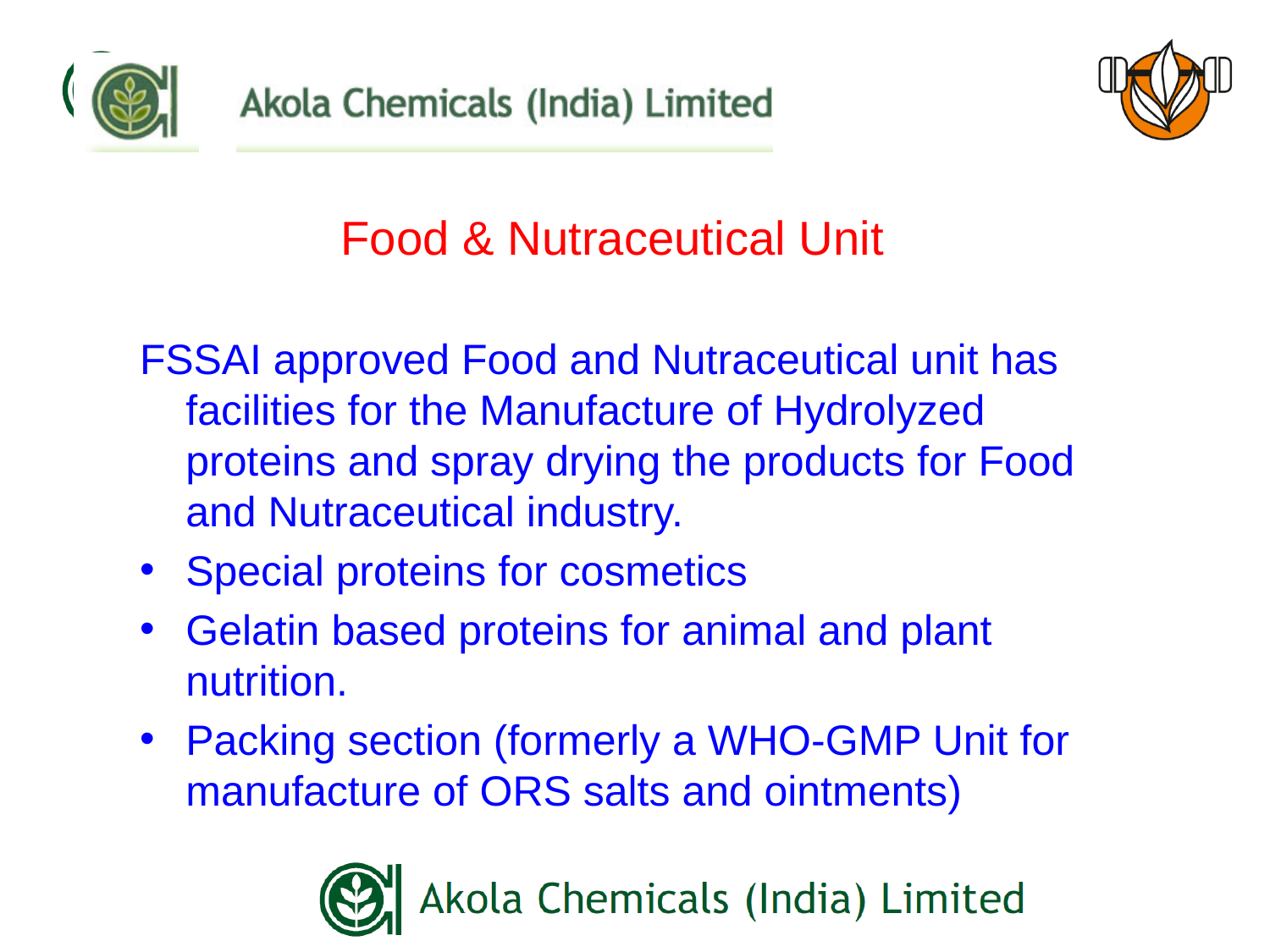

Food & Nutraceutical Unit

FSSAI approved Food and Nutraceutical unit has facilities for the Manufacture of Hydrolyzed proteins and spray drying the products for Food and Nutraceutical industry.
Special proteins for cosmetics
Gelatin based proteins for animal and plant nutrition.
Packing section (formerly a WHO-GMP Unit for manufacture of ORS salts and ointments)